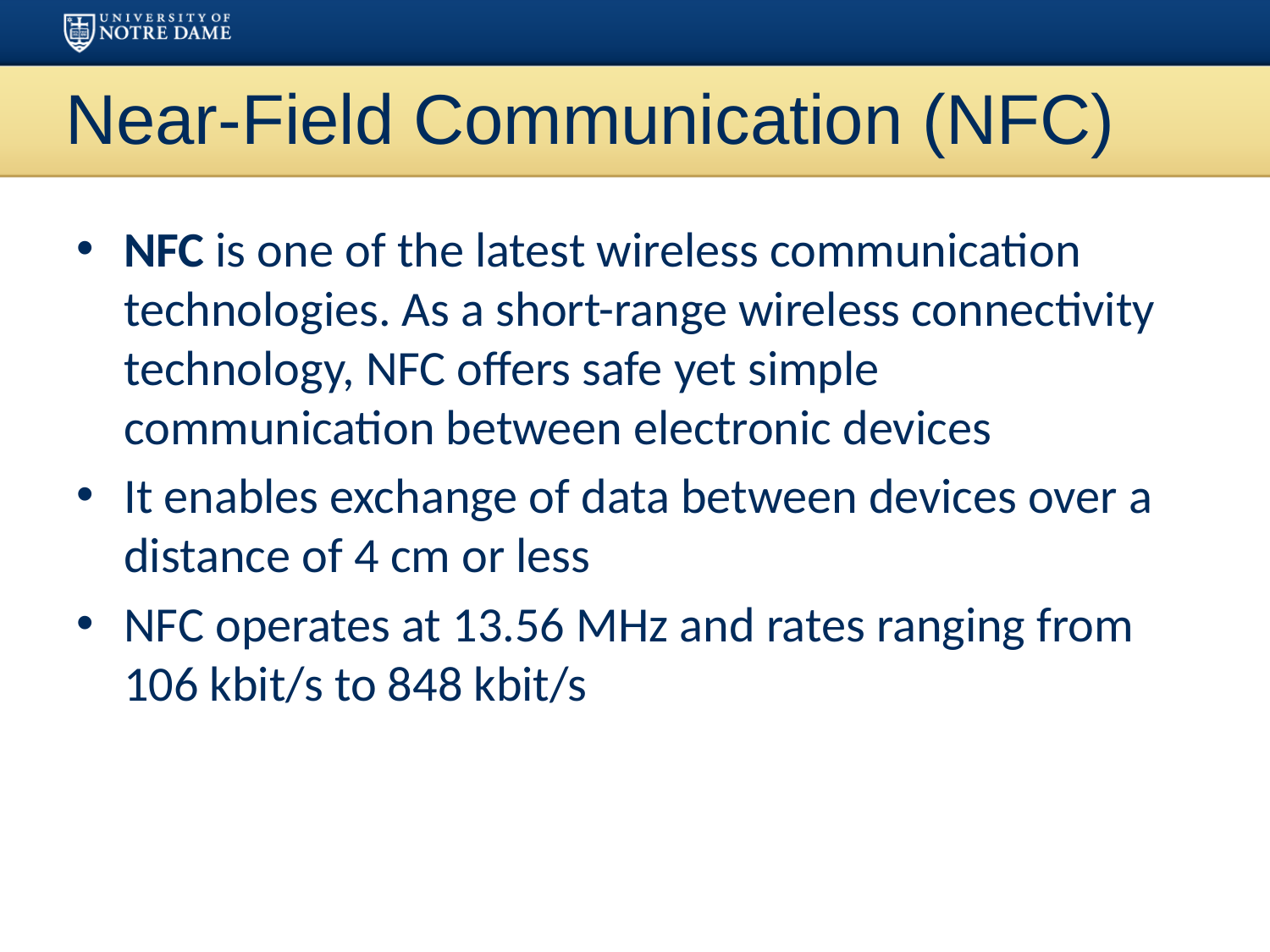

# Near-Field Communication (NFC)
NFC is one of the latest wireless communication technologies. As a short-range wireless connectivity technology, NFC offers safe yet simple communication between electronic devices
It enables exchange of data between devices over a distance of 4 cm or less
NFC operates at 13.56 MHz and rates ranging from 106 kbit/s to 848 kbit/s